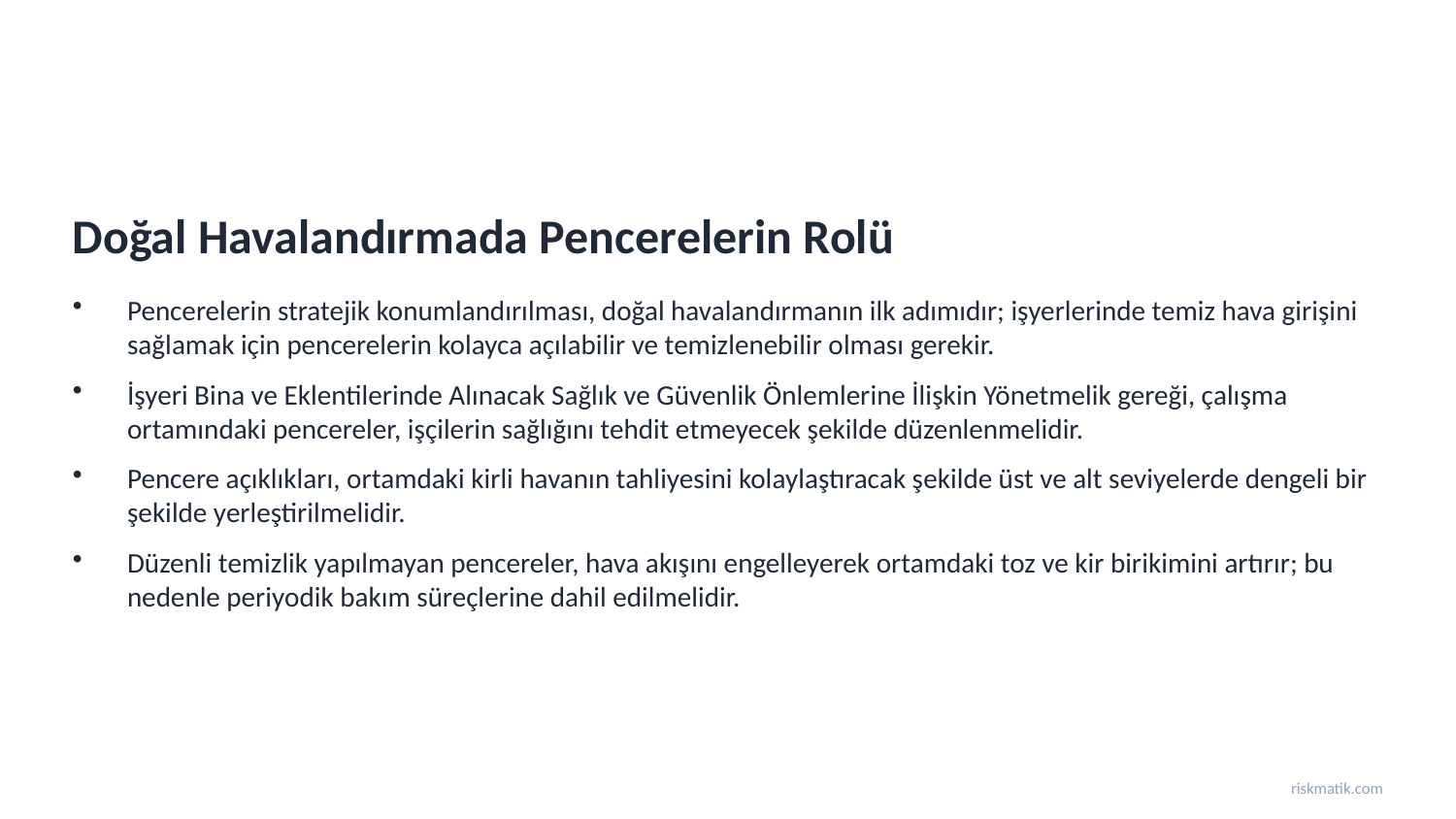

Doğal Havalandırmada Pencerelerin Rolü
Pencerelerin stratejik konumlandırılması, doğal havalandırmanın ilk adımıdır; işyerlerinde temiz hava girişini sağlamak için pencerelerin kolayca açılabilir ve temizlenebilir olması gerekir.
İşyeri Bina ve Eklentilerinde Alınacak Sağlık ve Güvenlik Önlemlerine İlişkin Yönetmelik gereği, çalışma ortamındaki pencereler, işçilerin sağlığını tehdit etmeyecek şekilde düzenlenmelidir.
Pencere açıklıkları, ortamdaki kirli havanın tahliyesini kolaylaştıracak şekilde üst ve alt seviyelerde dengeli bir şekilde yerleştirilmelidir.
Düzenli temizlik yapılmayan pencereler, hava akışını engelleyerek ortamdaki toz ve kir birikimini artırır; bu nedenle periyodik bakım süreçlerine dahil edilmelidir.
riskmatik.com